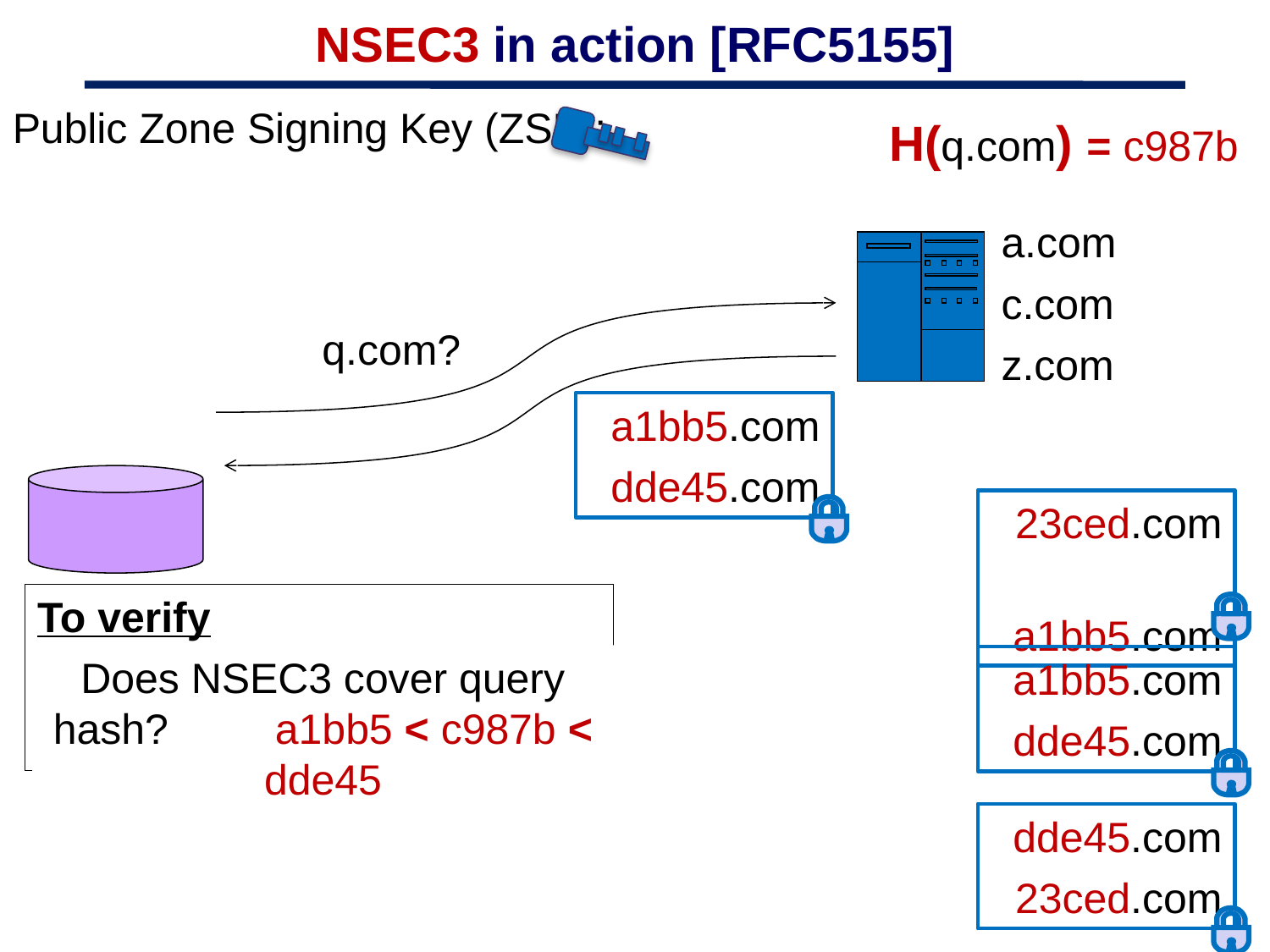

# NSEC3 in action [RFC5155]

Public Zone Signing Key (ZSK):
H(q.com) = c987b

a.com
c.com
z.com

q.com?
a1bb5.com
dde45.com

23ced.com
   a1bb5.com

To verify

Does NSEC3 cover query hash?         a1bb5 < c987b < dde45
a1bb5.com
dde45.com

dde45.com
23ced.com